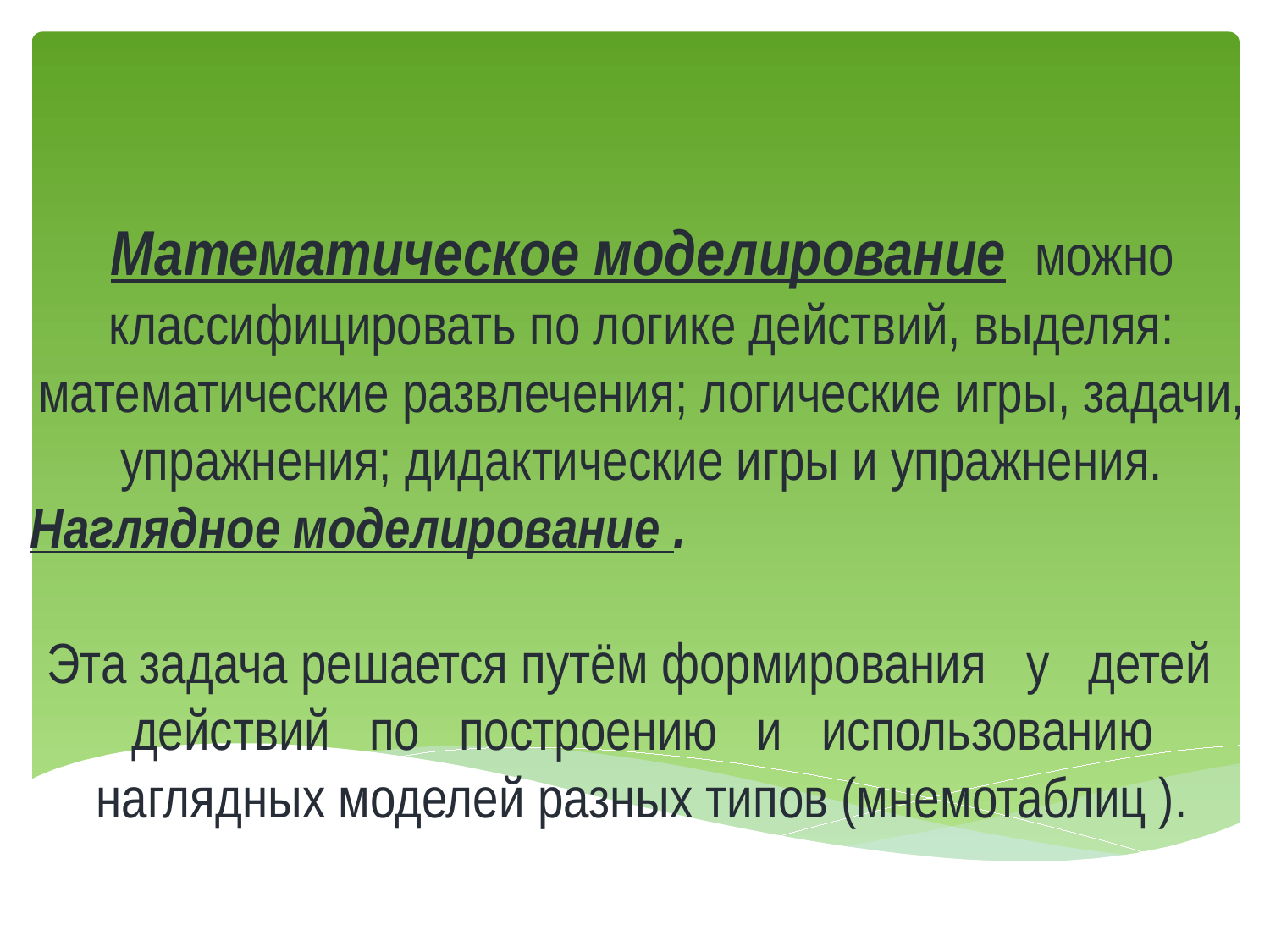

# Математическое моделирование  можно классифицировать по логике действий, выделяя: математические развлечения; логические игры, задачи, упражнения; дидактические игры и упражнения. Наглядное моделирование . Эта задача решается путём формирования   у   детей   действий   по   построению   и   использованию наглядных моделей разных типов (мнемотаблиц ).